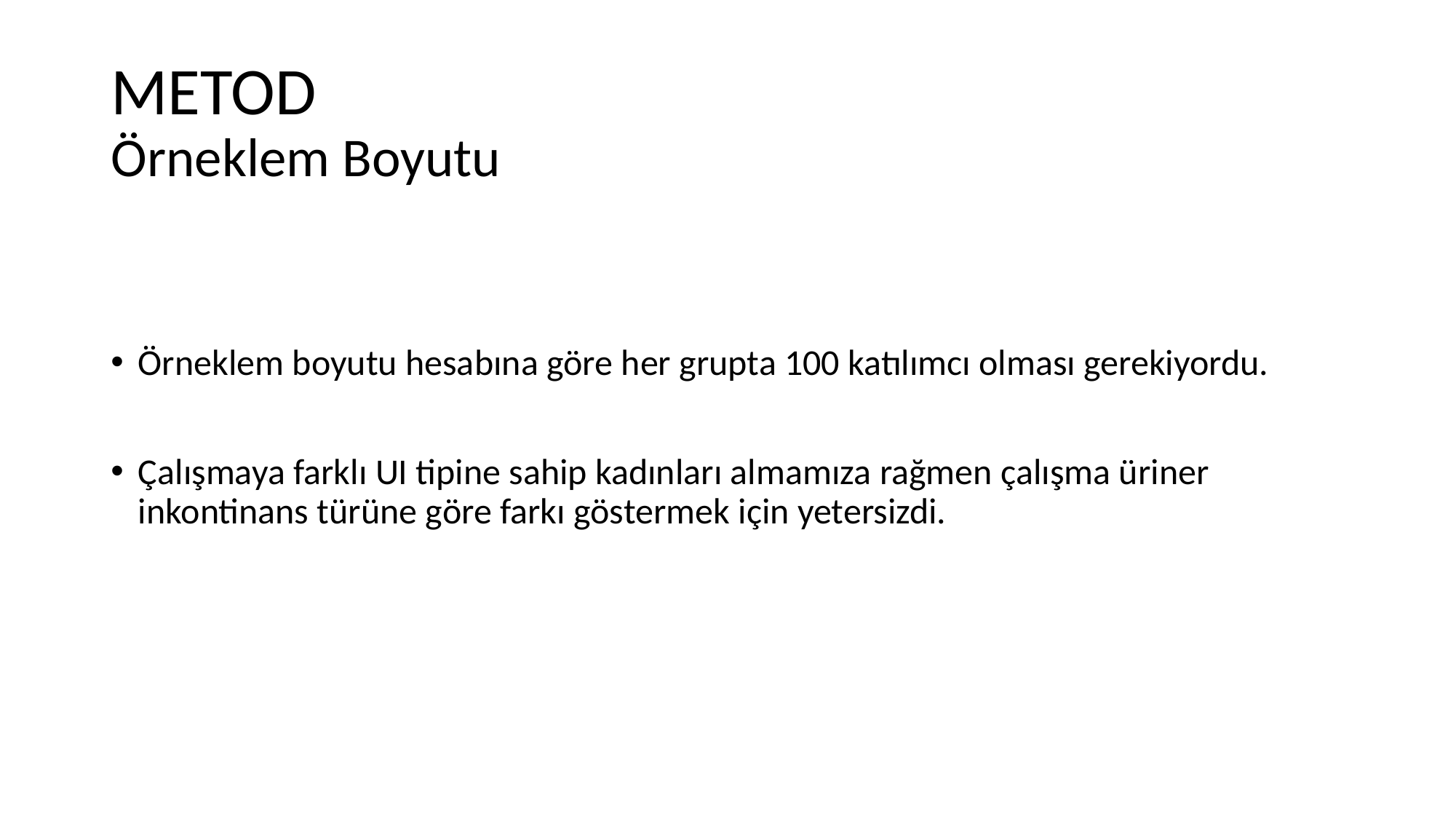

# METOD Örneklem Boyutu

Örneklem boyutu hesabına göre her grupta 100 katılımcı olması gerekiyordu.

Çalışmaya farklı UI tipine sahip kadınları almamıza rağmen çalışma üriner inkontinans türüne göre farkı göstermek için yetersizdi.